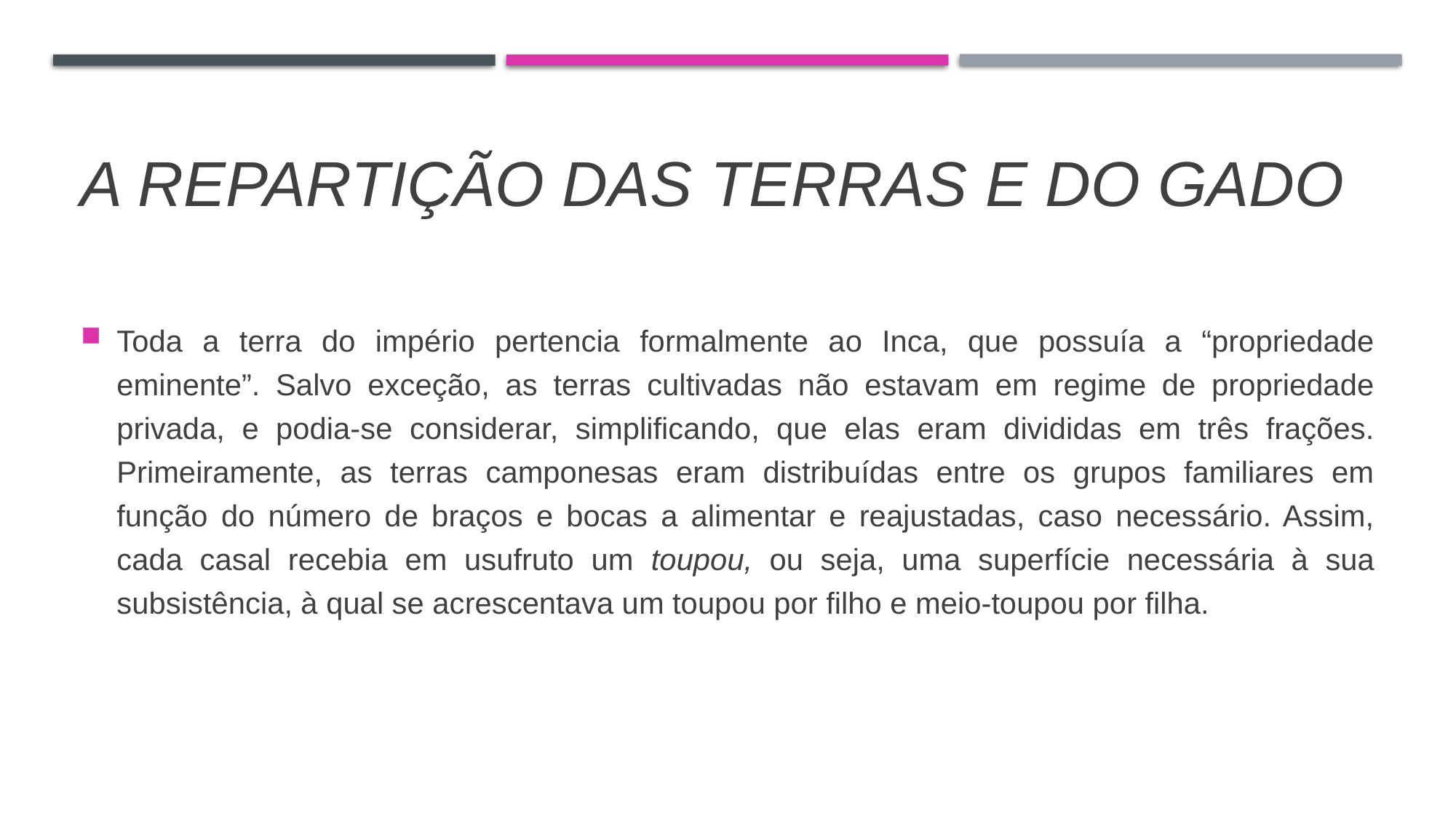

# A repartição das terras e do gado
Toda a terra do império pertencia formalmente ao Inca, que possuía a “propriedade eminente”. Salvo exceção, as terras cultivadas não estavam em regime de propriedade privada, e podia-se considerar, simplificando, que elas eram divididas em três frações. Primeiramente, as terras camponesas eram distribuídas entre os grupos familiares em função do número de braços e bocas a alimentar e reajustadas, caso necessário. Assim, cada casal recebia em usufruto um toupou, ou seja, uma superfície necessária à sua subsistência, à qual se acrescentava um toupou por filho e meio-toupou por filha.